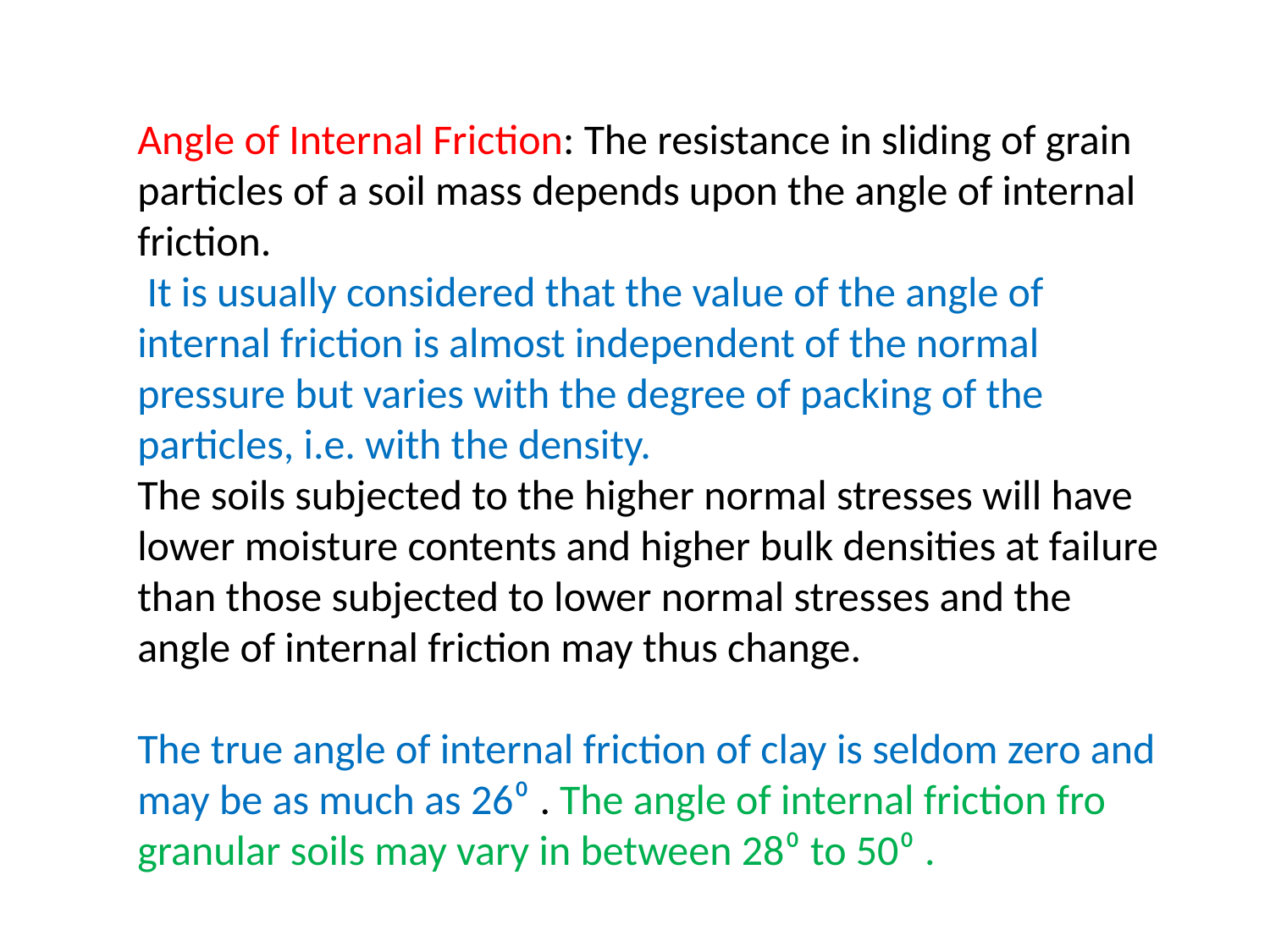

Angle of Internal Friction: The resistance in sliding of grain particles of a soil mass depends upon the angle of internal friction.
 It is usually considered that the value of the angle of internal friction is almost independent of the normal pressure but varies with the degree of packing of the particles, i.e. with the density.
The soils subjected to the higher normal stresses will have lower moisture contents and higher bulk densities at failure than those subjected to lower normal stresses and the angle of internal friction may thus change.

The true angle of internal friction of clay is seldom zero and may be as much as 26⁰ . The angle of internal friction fro granular soils may vary in between 28⁰ to 50⁰ .